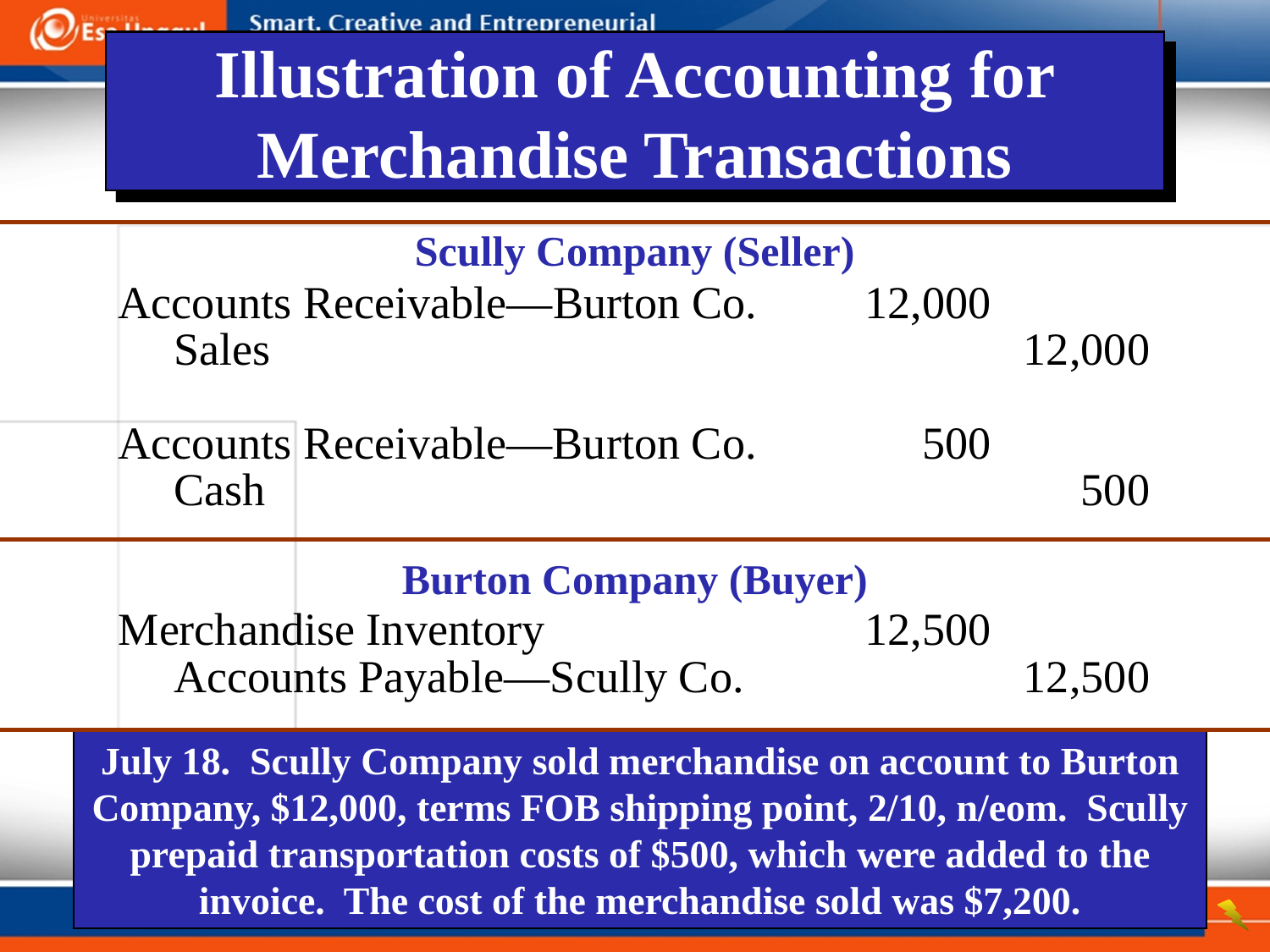

Illustration of Accounting for Merchandise Transactions
Scully Company (Seller)

Accounts Receivable—Burton Co.	12,000
	Sales		12,000

Accounts Receivable—Burton Co.	500
	Cash		500

Burton Company (Buyer)
Merchandise Inventory	12,500
	Accounts Payable—Scully Co.		12,500

July 18.  Scully Company sold merchandise on account to Burton Company, $12,000, terms FOB shipping point, 2/10, n/eom.  Scully prepaid transportation costs of $500, which were added to the invoice.  The cost of the merchandise sold was $7,200.